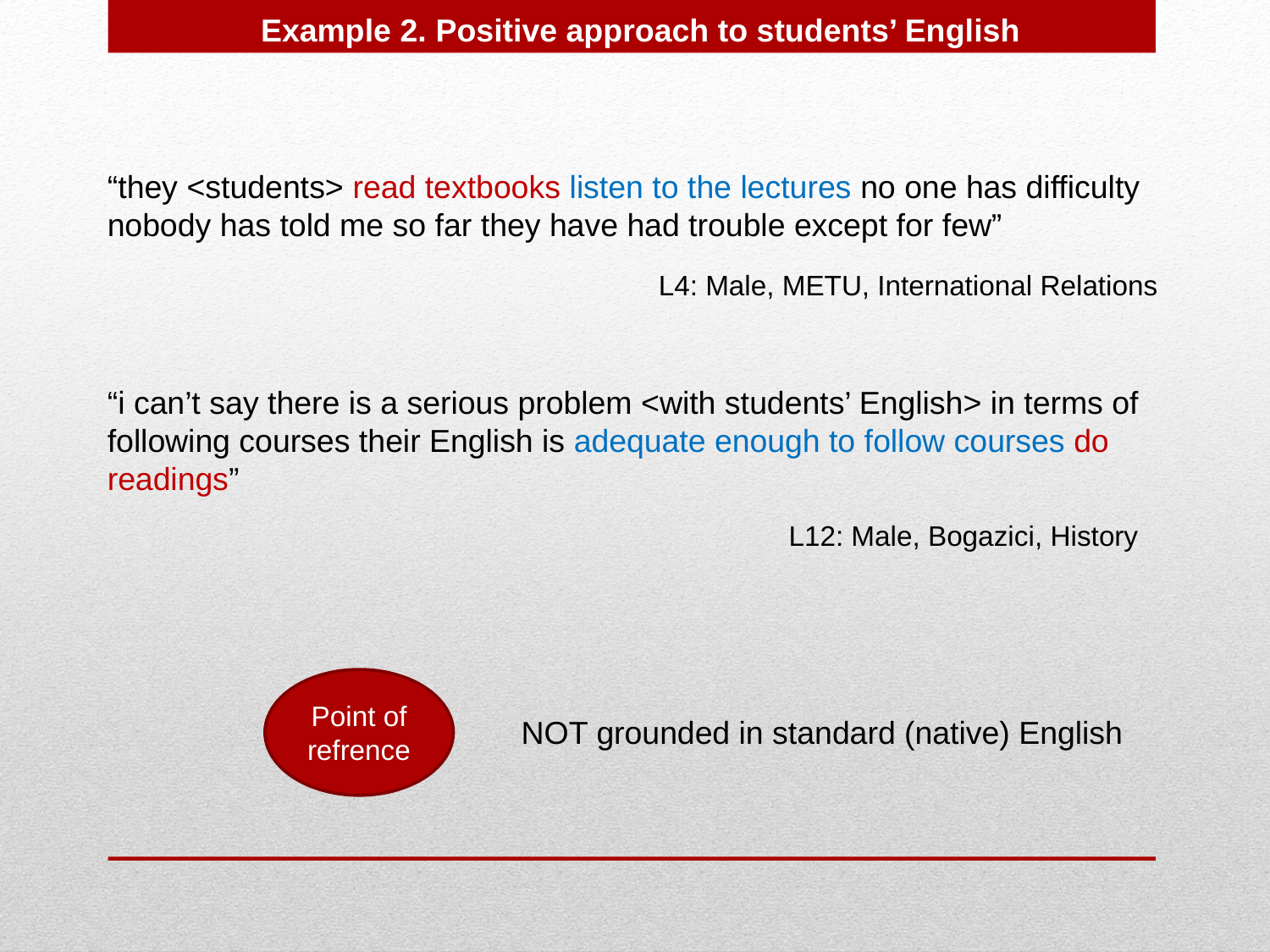

Example 2. Positive approach to students’ English

“they <students> read textbooks listen to the lectures no one has difficulty nobody has told me so far they have had trouble except for few”
                                                              L4: Male, METU, International Relations

“i can’t say there is a serious problem <with students’ English> in terms of following courses their English is adequate enough to follow courses do readings”
                                                                                       L12: Male, Bogazici, History
Point of refrence
NOT grounded in standard (native) English